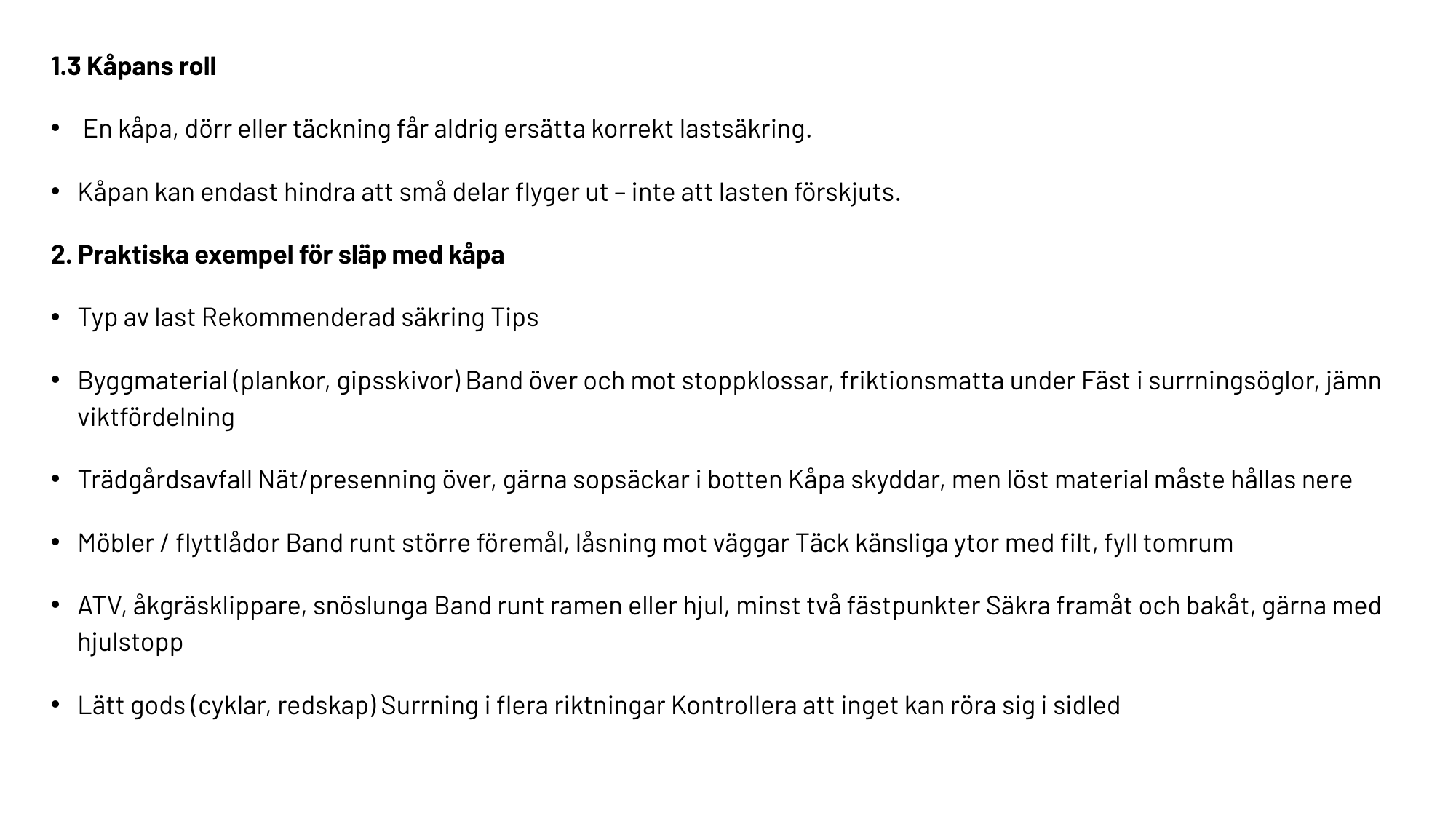

1.3 Kåpans roll
 En kåpa, dörr eller täckning får aldrig ersätta korrekt lastsäkring.
Kåpan kan endast hindra att små delar flyger ut – inte att lasten förskjuts.
2. Praktiska exempel för släp med kåpa
Typ av last Rekommenderad säkring Tips
Byggmaterial (plankor, gipsskivor) Band över och mot stoppklossar, friktionsmatta under Fäst i surrningsöglor, jämn viktfördelning
Trädgårdsavfall Nät/presenning över, gärna sopsäckar i botten Kåpa skyddar, men löst material måste hållas nere
Möbler / flyttlådor Band runt större föremål, låsning mot väggar Täck känsliga ytor med filt, fyll tomrum
ATV, åkgräsklippare, snöslunga Band runt ramen eller hjul, minst två fästpunkter Säkra framåt och bakåt, gärna med hjulstopp
Lätt gods (cyklar, redskap) Surrning i flera riktningar Kontrollera att inget kan röra sig i sidled